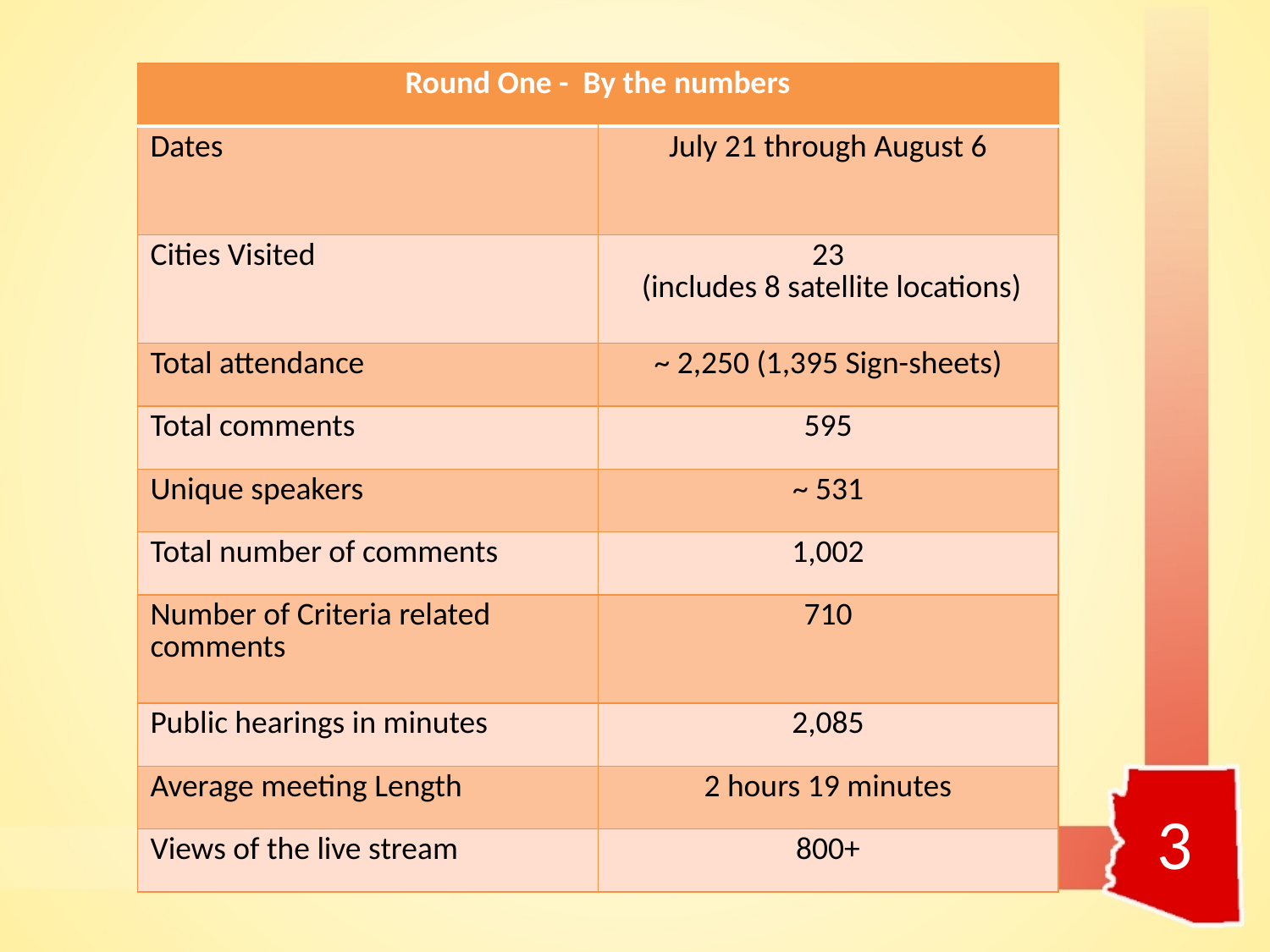

| Round One - By the numbers |  |
| --- | --- |
| Dates | July 21 through August 6 |
| Cities Visited | 23 (includes 8 satellite locations) |
| Total attendance | ~ 2,250 (1,395 Sign-sheets) |
| Total comments | 595 |
| Unique speakers | ~ 531 |
| Total number of comments | 1,002 |
| Number of Criteria related comments | 710 |
| Public hearings in minutes | 2,085 |
| Average meeting Length | 2 hours 19 minutes |
| Views of the live stream | 800+ |

3